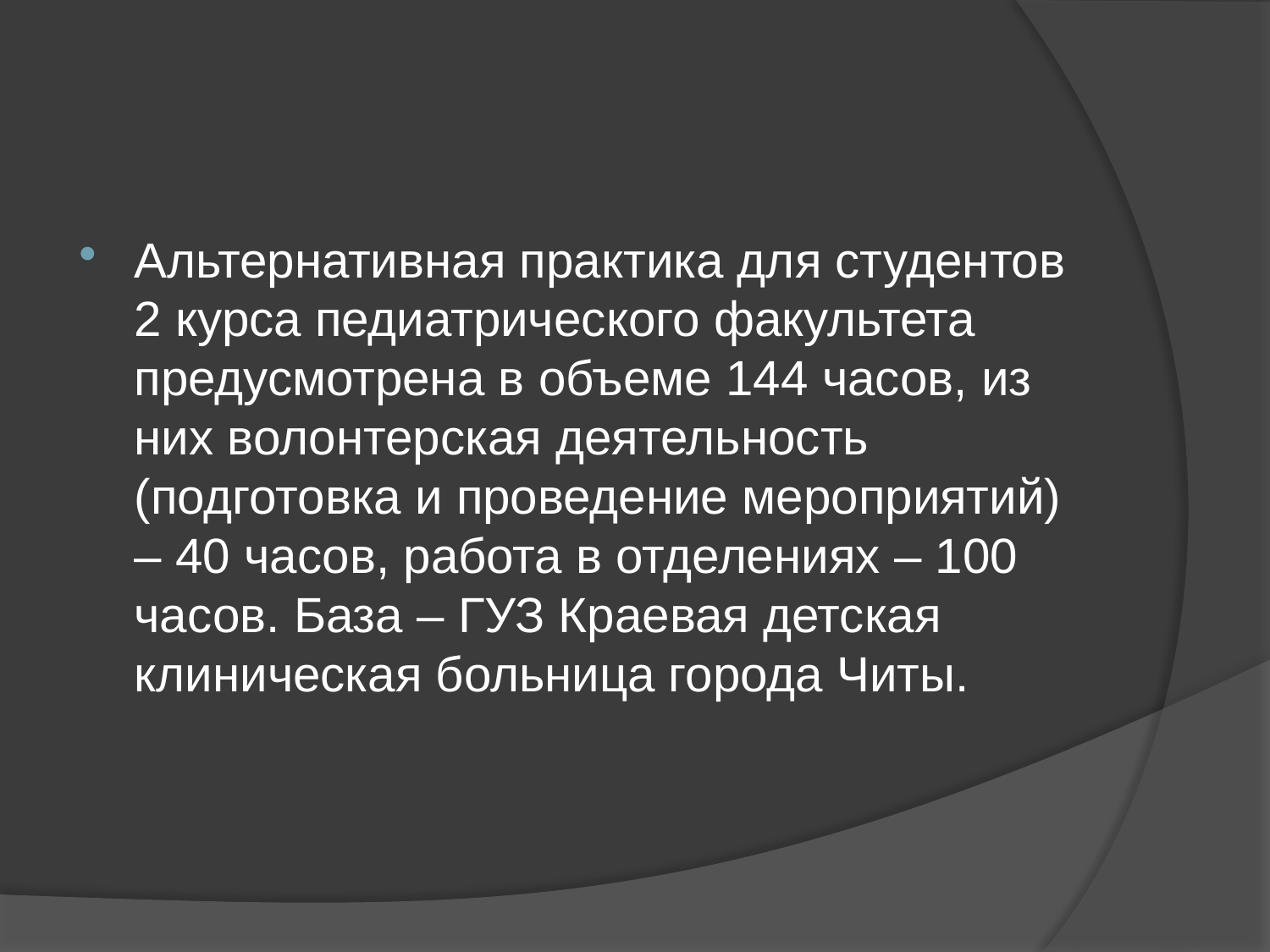

#
Альтернативная практика для студентов 2 курса педиатрического факультета предусмотрена в объеме 144 часов, из них волонтерская деятельность (подготовка и проведение мероприятий) – 40 часов, работа в отделениях – 100 часов. База – ГУЗ Краевая детская клиническая больница города Читы.